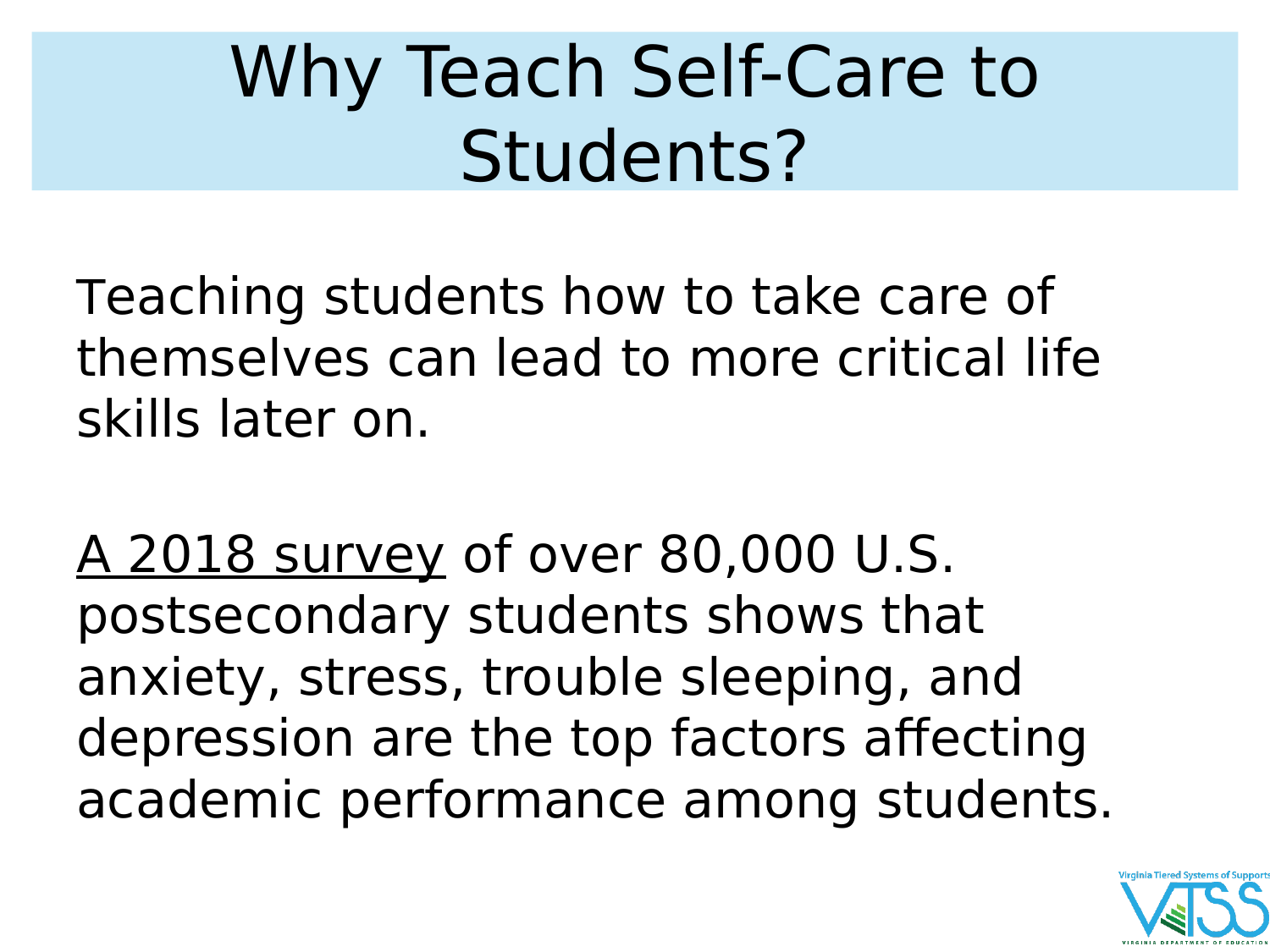

# Why Teach Self-Care to Students?

Teaching students how to take care of themselves can lead to more critical life skills later on.

A 2018 survey of over 80,000 U.S. postsecondary students shows that anxiety, stress, trouble sleeping, and depression are the top factors affecting academic performance among students.